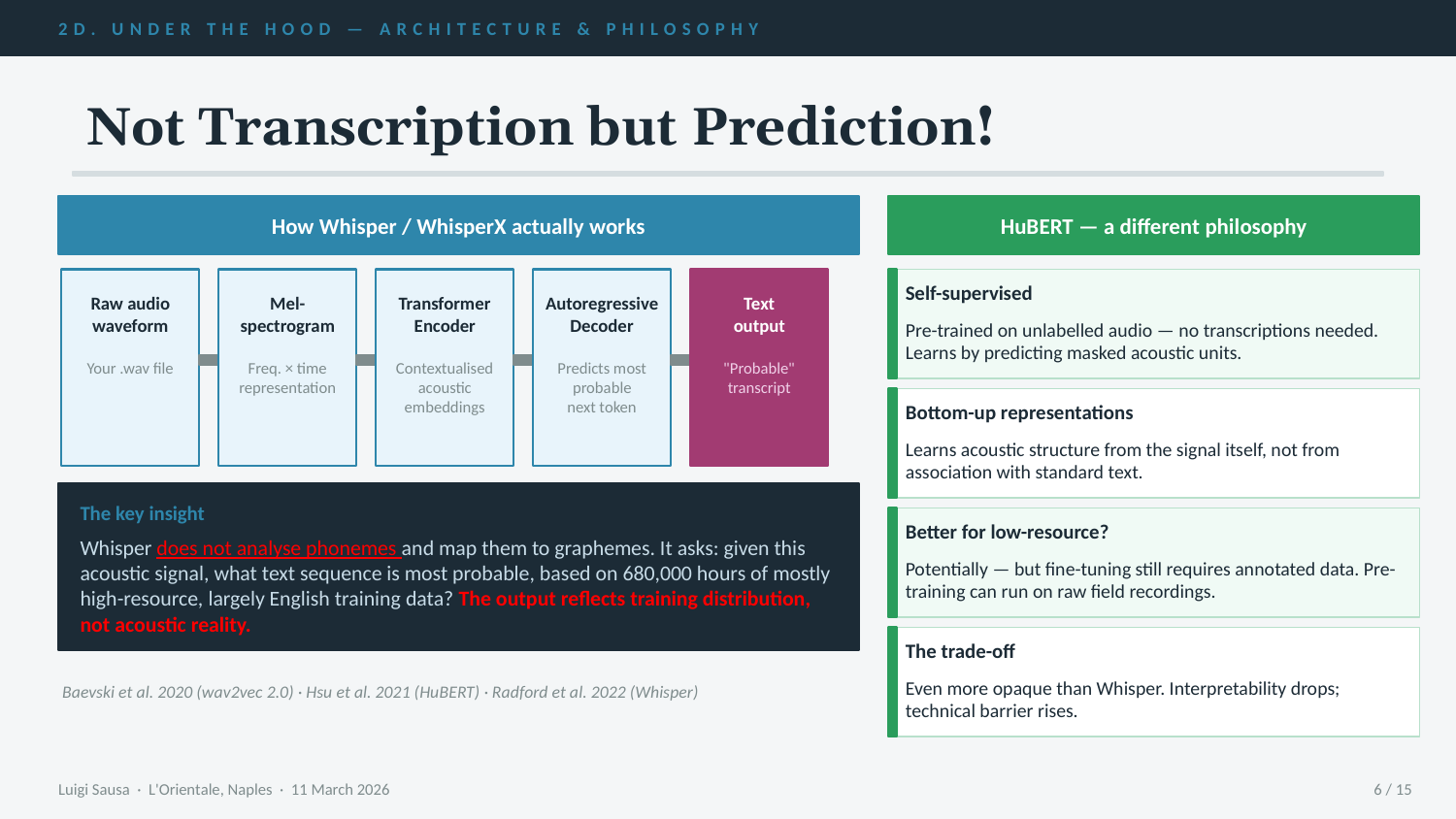

2D. UNDER THE HOOD — ARCHITECTURE & PHILOSOPHY
Not Transcription but Prediction!

How Whisper / WhisperX actually works

HuBERT — a different philosophy

Raw audio
waveform
Mel-
spectrogram
Transformer
Encoder
Autoregressive
Decoder
Text
output
Self-supervised
Pre-trained on unlabelled audio — no transcriptions needed. Learns by predicting masked acoustic units.
Your .wav file
Freq. × time
representation
Contextualised
acoustic embeddings
Predicts most probable
next token
"Probable"
transcript

Bottom-up representations
Learns acoustic structure from the signal itself, not from association with standard text.

The key insight

Better for low-resource?
Whisper does not analyse phonemes and map them to graphemes. It asks: given this acoustic signal, what text sequence is most probable, based on 680,000 hours of mostly high-resource, largely English training data? The output reflects training distribution, not acoustic reality.
Potentially — but fine-tuning still requires annotated data. Pre-training can run on raw field recordings.

The trade-off
Even more opaque than Whisper. Interpretability drops; technical barrier rises.
Baevski et al. 2020 (wav2vec 2.0) · Hsu et al. 2021 (HuBERT) · Radford et al. 2022 (Whisper)
Luigi Sausa  ·  L'Orientale, Naples  ·  11 March 2026
6 / 15